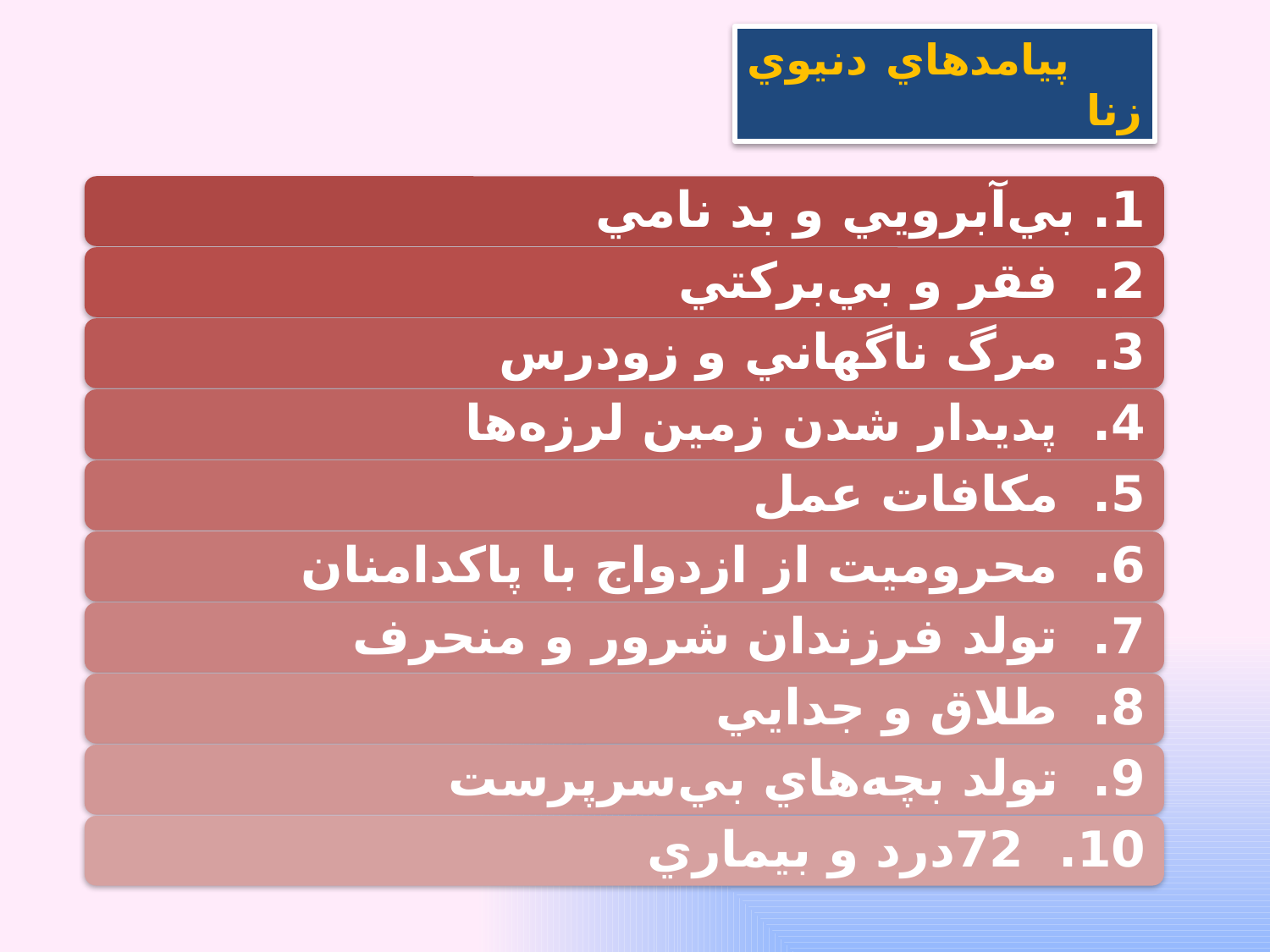

پيامد‌هاي دنيوي زنا
1. بي‌آبرويي و بد نامي
2.  فقر و بي‌بركتي
3.  مرگ ناگهاني و زودرس
4.  پديدار شدن زمين لرزه‌ها
5.  مكافات عمل
6.  محروميت از ازدواج با پاكدامنان
7.  تولد فرزندان شرور و منحرف
8.  طلاق و جدايي
9.  تولد بچه‌هاي بي‌سرپرست
10.  72درد و بيماري